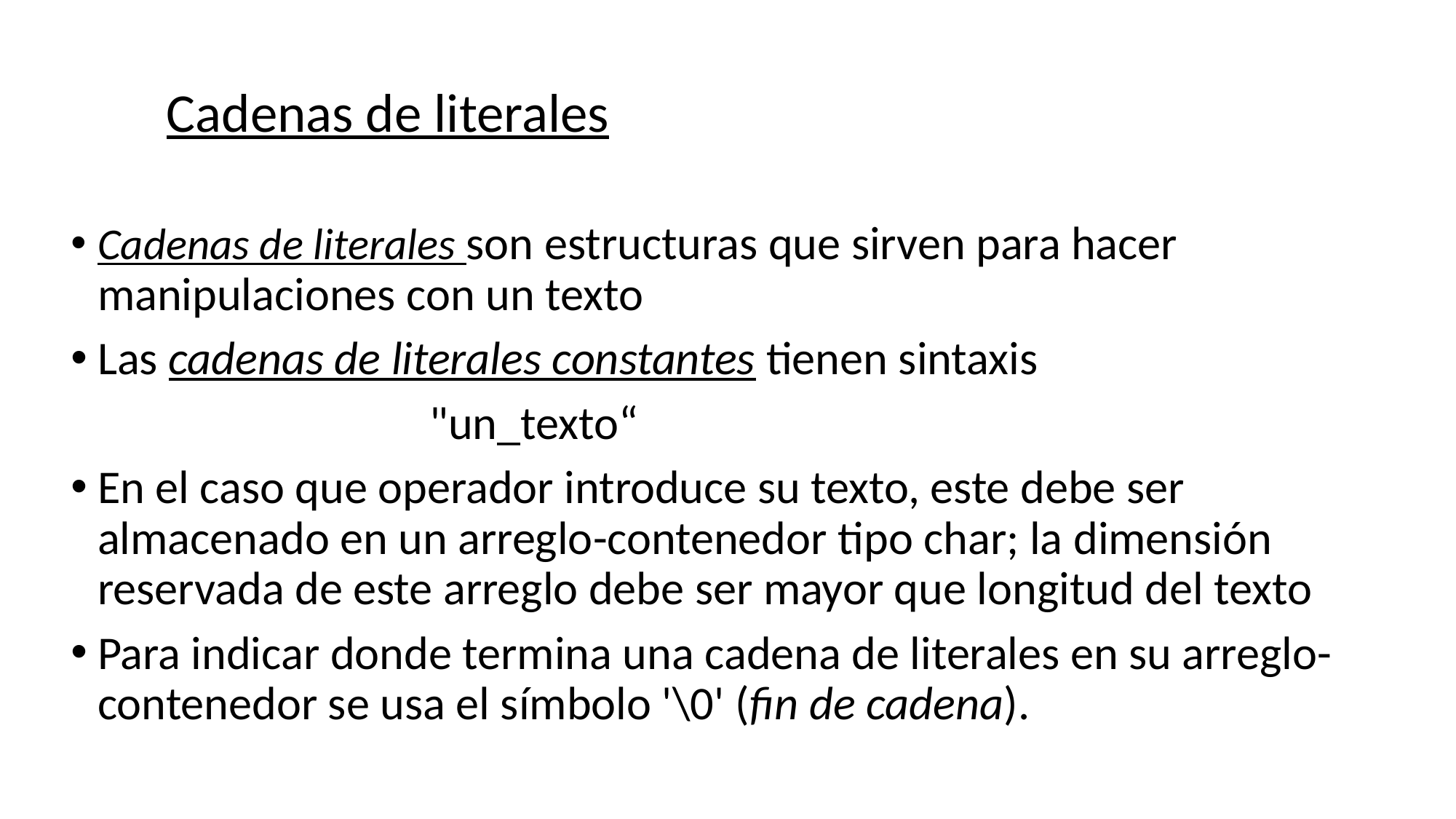

# Cadenas de literales
Cadenas de literales son estructuras que sirven para hacer manipulaciones con un texto
Las cadenas de literales constantes tienen sintaxis
                                  "un_texto“
En el caso que operador introduce su texto, este debe ser almacenado en un arreglo-contenedor tipo char; la dimensión reservada de este arreglo debe ser mayor que longitud del texto
Para indicar donde termina una cadena de literales en su arreglo-contenedor se usa el símbolo '\0' (fin de cadena).